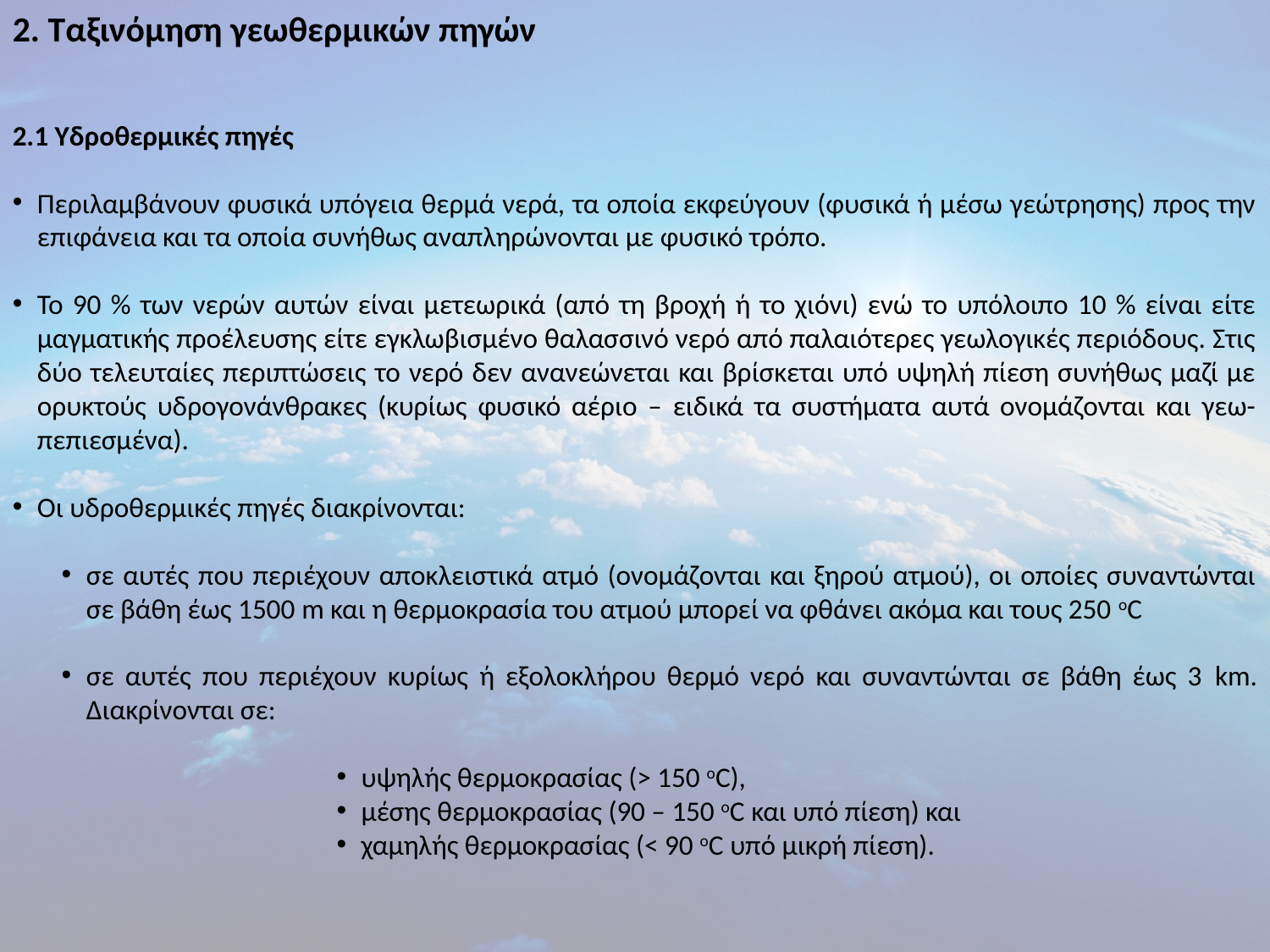

2. Ταξινόμηση γεωθερμικών πηγών
2.1 Υδροθερμικές πηγές

Περιλαμβάνουν φυσικά υπόγεια θερμά νερά, τα οποία εκφεύγουν (φυσικά ή μέσω γεώτρησης) προς την επιφάνεια και τα οποία συνήθως αναπληρώνονται με φυσικό τρόπο.

Το 90 % των νερών αυτών είναι μετεωρικά (από τη βροχή ή το χιόνι) ενώ το υπόλοιπο 10 % είναι είτε μαγματικής προέλευσης είτε εγκλωβισμένο θαλασσινό νερό από παλαιότερες γεωλογικές περιόδους. Στις δύο τελευταίες περιπτώσεις το νερό δεν ανανεώνεται και βρίσκεται υπό υψηλή πίεση συνήθως μαζί με ορυκτούς υδρογονάνθρακες (κυρίως φυσικό αέριο – ειδικά τα συστήματα αυτά ονομάζονται και γεω-πεπιεσμένα).

Οι υδροθερμικές πηγές διακρίνονται:

σε αυτές που περιέχουν αποκλειστικά ατμό (ονομάζονται και ξηρού ατμού), οι οποίες συναντώνται σε βάθη έως 1500 m και η θερμοκρασία του ατμού μπορεί να φθάνει ακόμα και τους 250 oC

σε αυτές που περιέχουν κυρίως ή εξολοκλήρου θερμό νερό και συναντώνται σε βάθη έως 3 km. Διακρίνονται σε:

υψηλής θερμοκρασίας (> 150 oC),
μέσης θερμοκρασίας (90 – 150 oC και υπό πίεση) και
χαμηλής θερμοκρασίας (< 90 oC υπό μικρή πίεση).